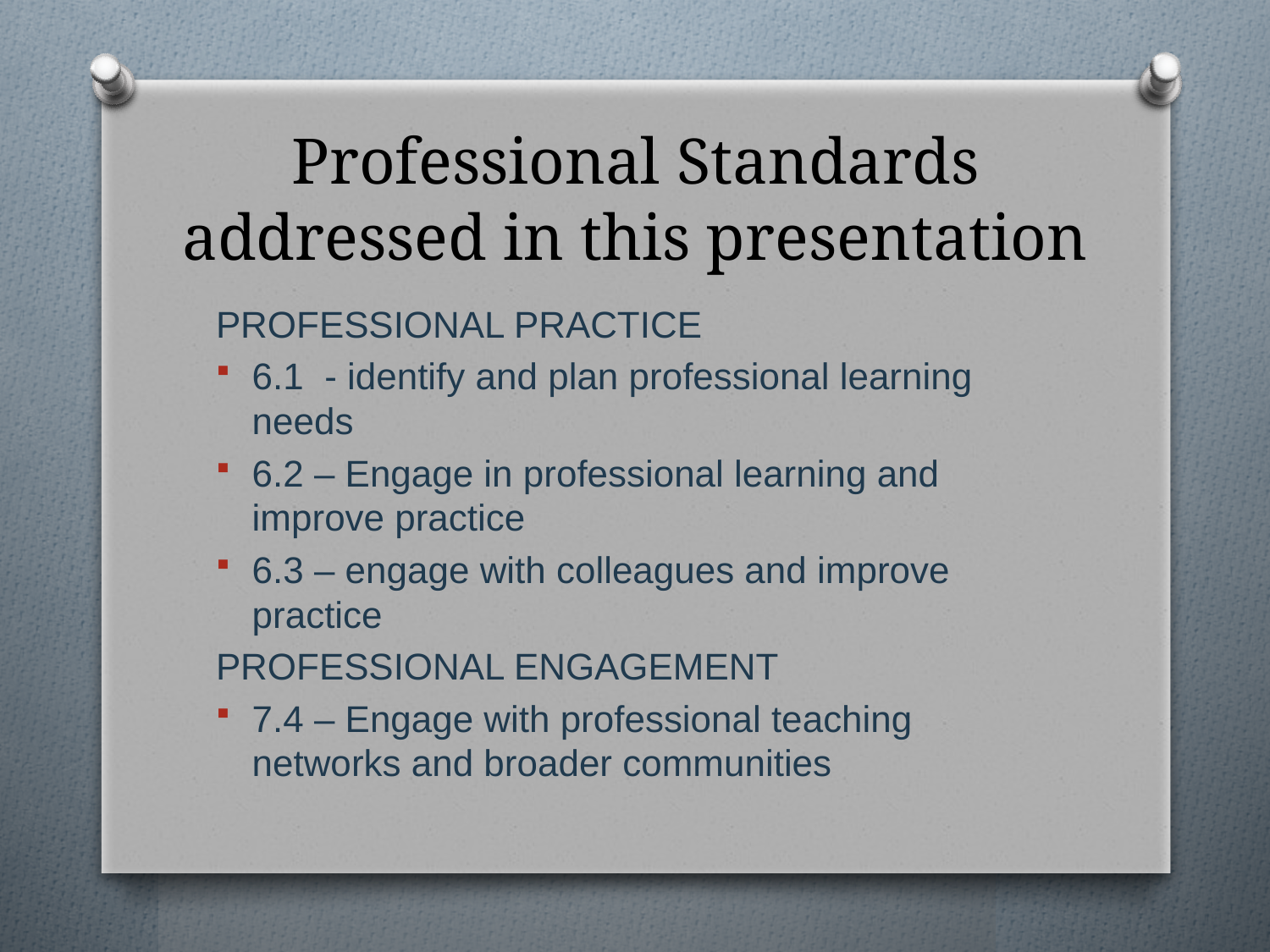

# Professional Standards addressed in this presentation
PROFESSIONAL PRACTICE
6.1  - identify and plan professional learning needs
6.2 – Engage in professional learning and improve practice
6.3 – engage with colleagues and improve practice
PROFESSIONAL ENGAGEMENT
7.4 – Engage with professional teaching networks and broader communities